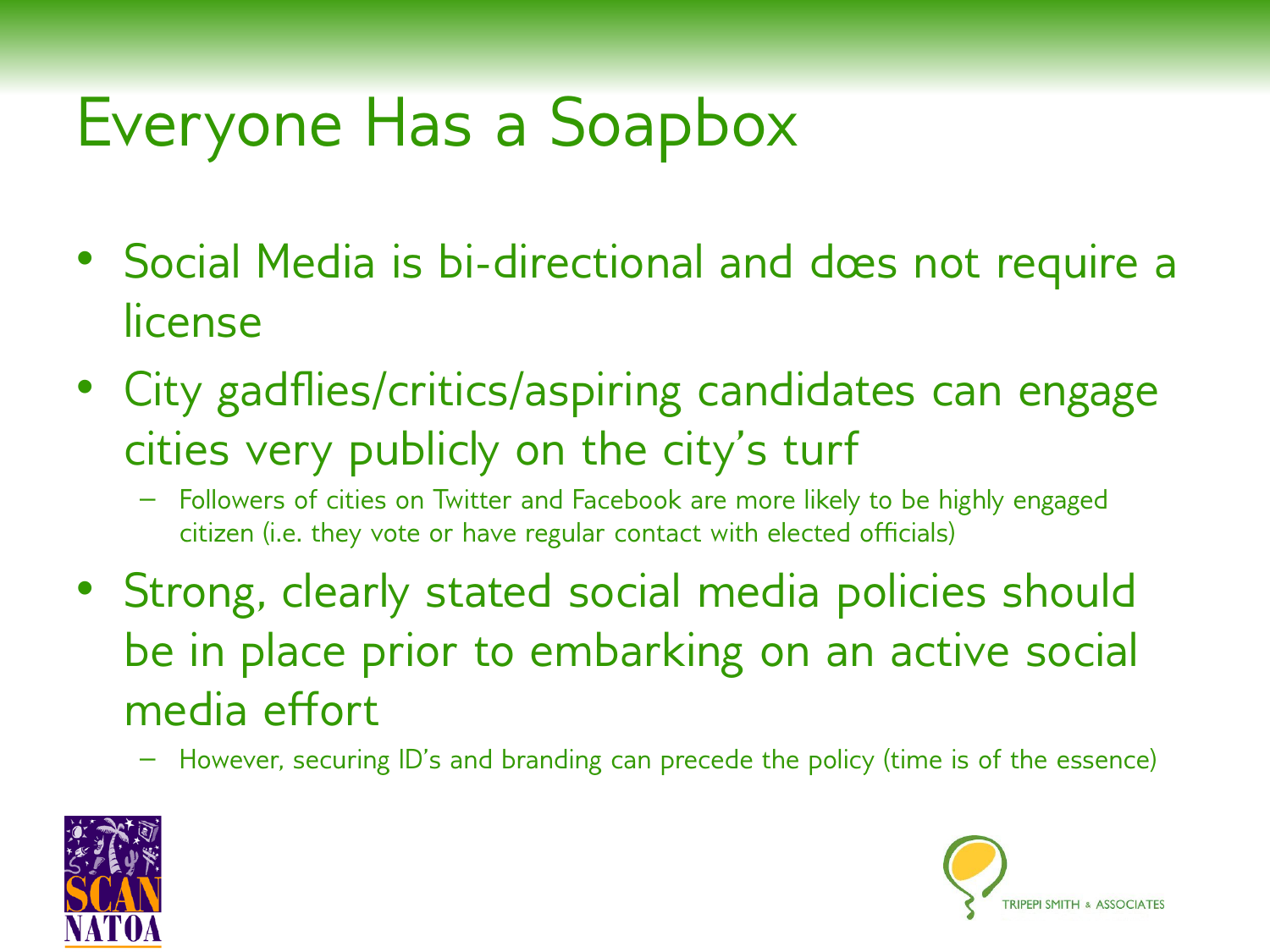

# Everyone Has a Soapbox
Social Media is bi-directional and does not require a license
City gadflies/critics/aspiring candidates can engage cities very publicly on the city’s turf
Followers of cities on Twitter and Facebook are more likely to be highly engaged citizen (i.e. they vote or have regular contact with elected officials)
Strong, clearly stated social media policies should be in place prior to embarking on an active social media effort
However, securing ID’s and branding can precede the policy (time is of the essence)